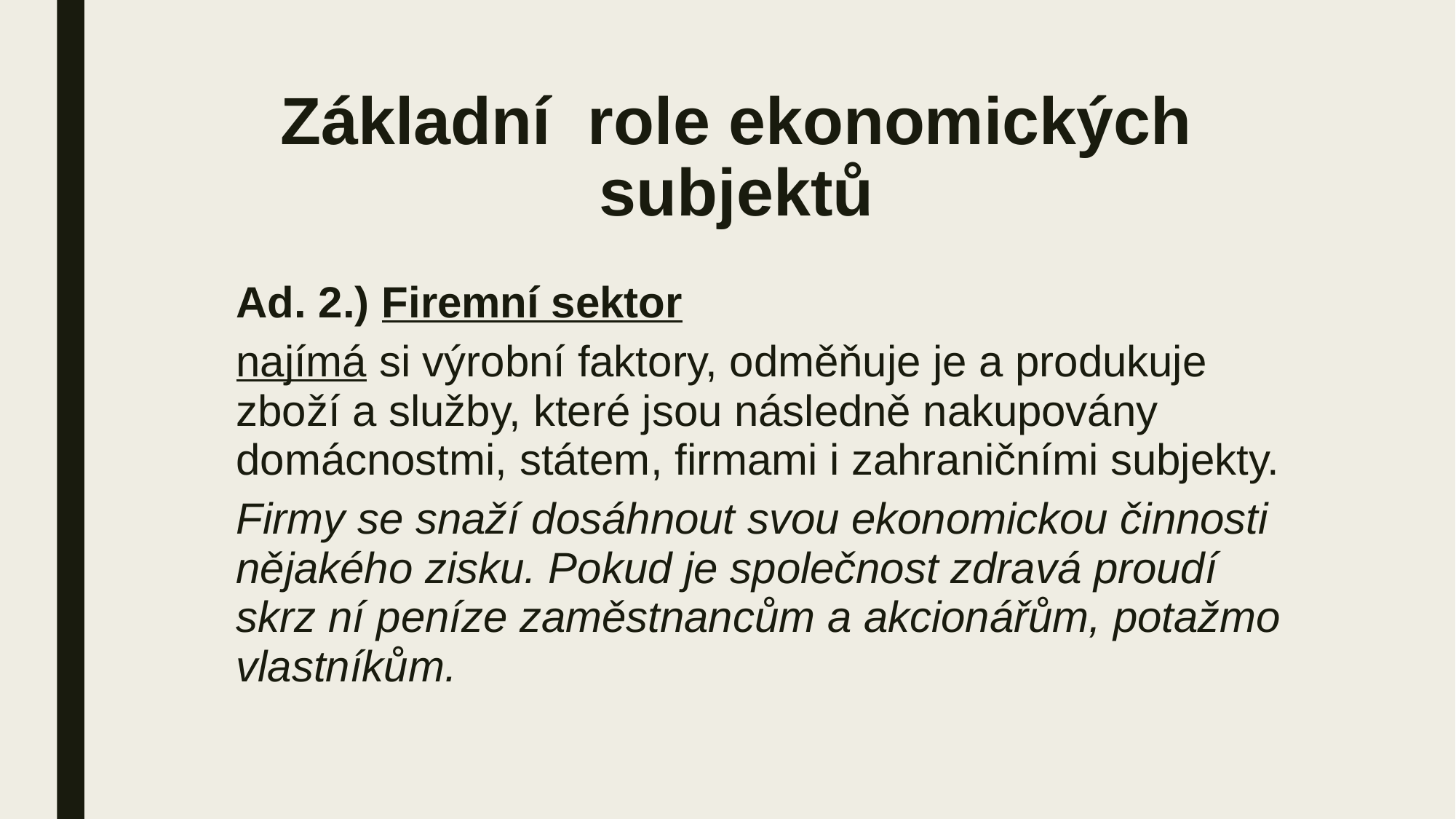

# Základní  role ekonomických subjektů
Ad. 2.) Firemní sektor
najímá si výrobní faktory, odměňuje je a produkuje zboží a služby, které jsou následně nakupovány domácnostmi, státem, firmami i zahraničními subjekty.
Firmy se snaží dosáhnout svou ekonomickou činnosti nějakého zisku. Pokud je společnost zdravá proudí skrz ní peníze zaměstnancům a akcionářům, potažmo vlastníkům.